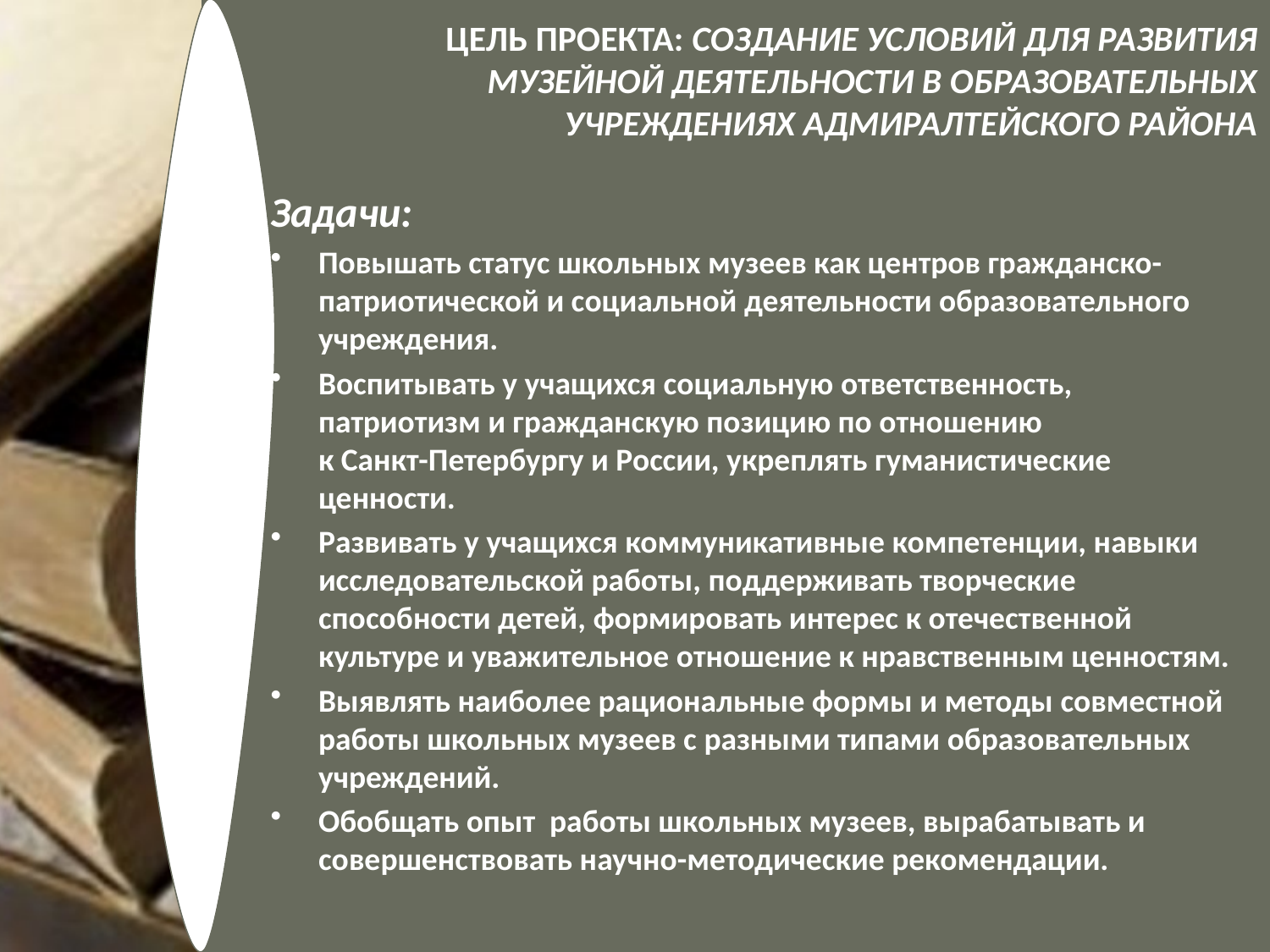

# Цель проекта: создание условий для развития музейной деятельности в образовательных учреждениях Адмиралтейского района
Задачи:
Повышать статус школьных музеев как центров гражданско-патриотической и социальной деятельности образовательного учреждения.
Воспитывать у учащихся социальную ответственность, патриотизм и гражданскую позицию по отношению
к Санкт-Петербургу и России, укреплять гуманистические ценности.
Развивать у учащихся коммуникативные компетенции, навыки исследовательской работы, поддерживать творческие способности детей, формировать интерес к отечественной культуре и уважительное отношение к нравственным ценностям.
Выявлять наиболее рациональные формы и методы совместной работы школьных музеев с разными типами образовательных учреждений.
Обобщать опыт  работы школьных музеев, вырабатывать и совершенствовать научно-методические рекомендации.